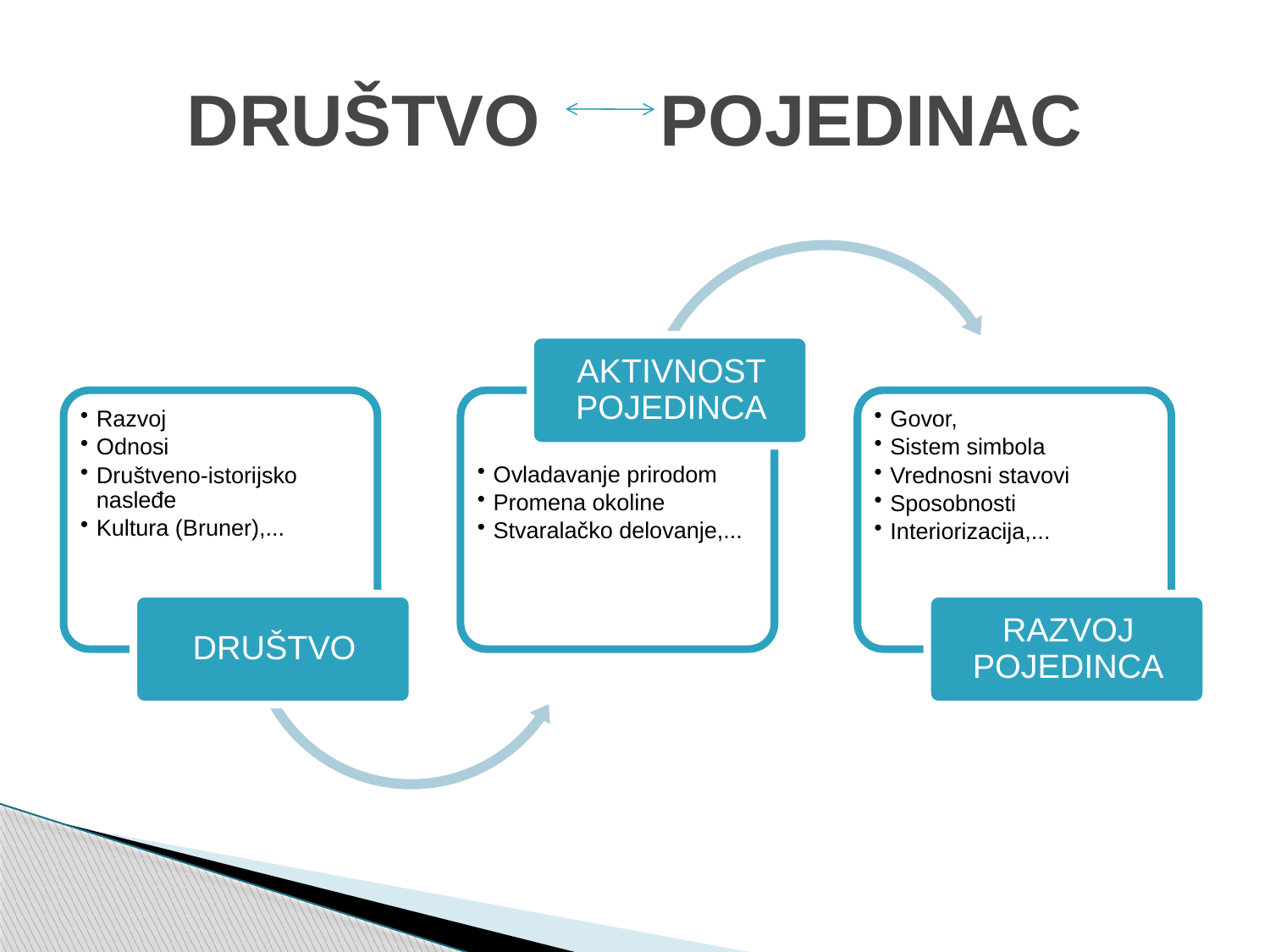

# DRUŠTVO      POJEDINAC
Razvoj
Odnosi
Društveno-istorijsko nasleđe
Kultura (Bruner),...
DRUŠTVO
Ovladavanje prirodom
Promena okoline
Stvaralačko delovanje,...
AKTIVNOST POJEDINCA
Govor,
Sistem simbola
Vrednosni stavovi
Sposobnosti
Interiorizacija,...
RAZVOJ POJEDINCA